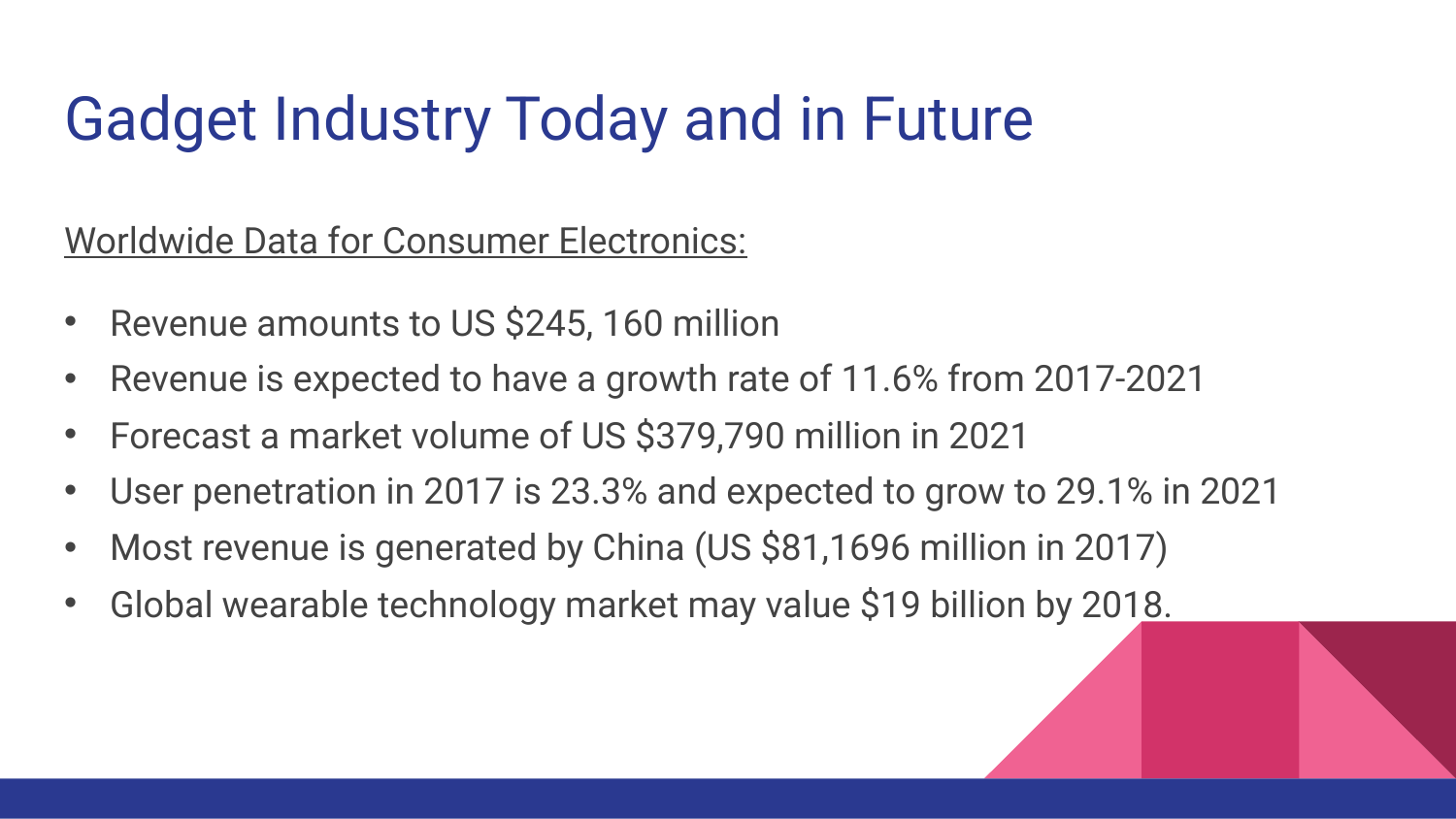

# Gadget Industry Today and in Future
Worldwide Data for Consumer Electronics:
Revenue amounts to US $245, 160 million
Revenue is expected to have a growth rate of 11.6% from 2017-2021
Forecast a market volume of US $379,790 million in 2021
User penetration in 2017 is 23.3% and expected to grow to 29.1% in 2021
Most revenue is generated by China (US $81,1696 million in 2017)
Global wearable technology market may value $19 billion by 2018.